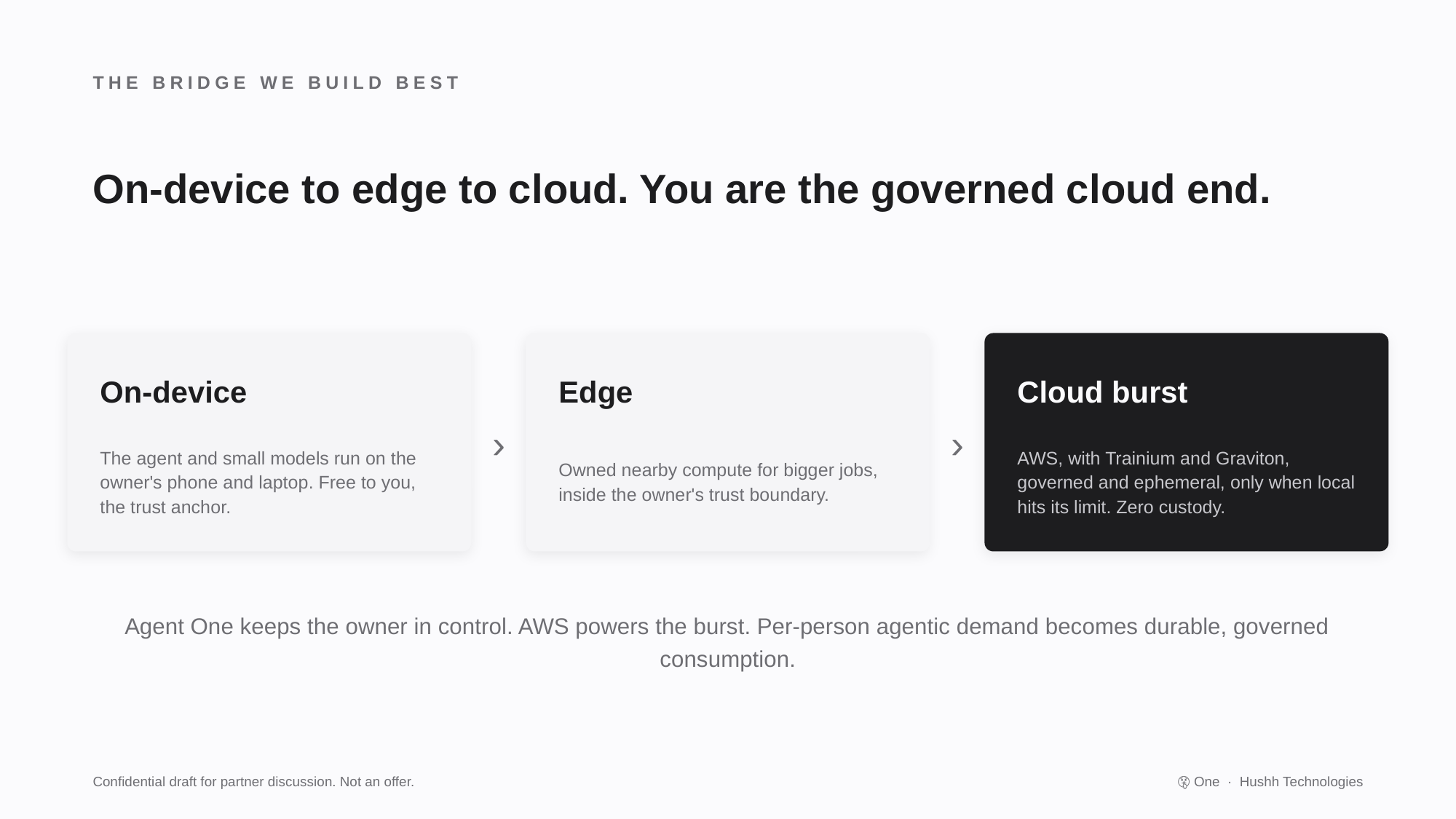

THE BRIDGE WE BUILD BEST
On-device to edge to cloud. You are the governed cloud end.

›

›

On-device
Edge
Cloud burst
The agent and small models run on the owner's phone and laptop. Free to you, the trust anchor.
Owned nearby compute for bigger jobs, inside the owner's trust boundary.
AWS, with Trainium and Graviton, governed and ephemeral, only when local hits its limit. Zero custody.
Agent One keeps the owner in control. AWS powers the burst. Per-person agentic demand becomes durable, governed consumption.
Confidential draft for partner discussion. Not an offer.
🤫 One  ·  Hushh Technologies